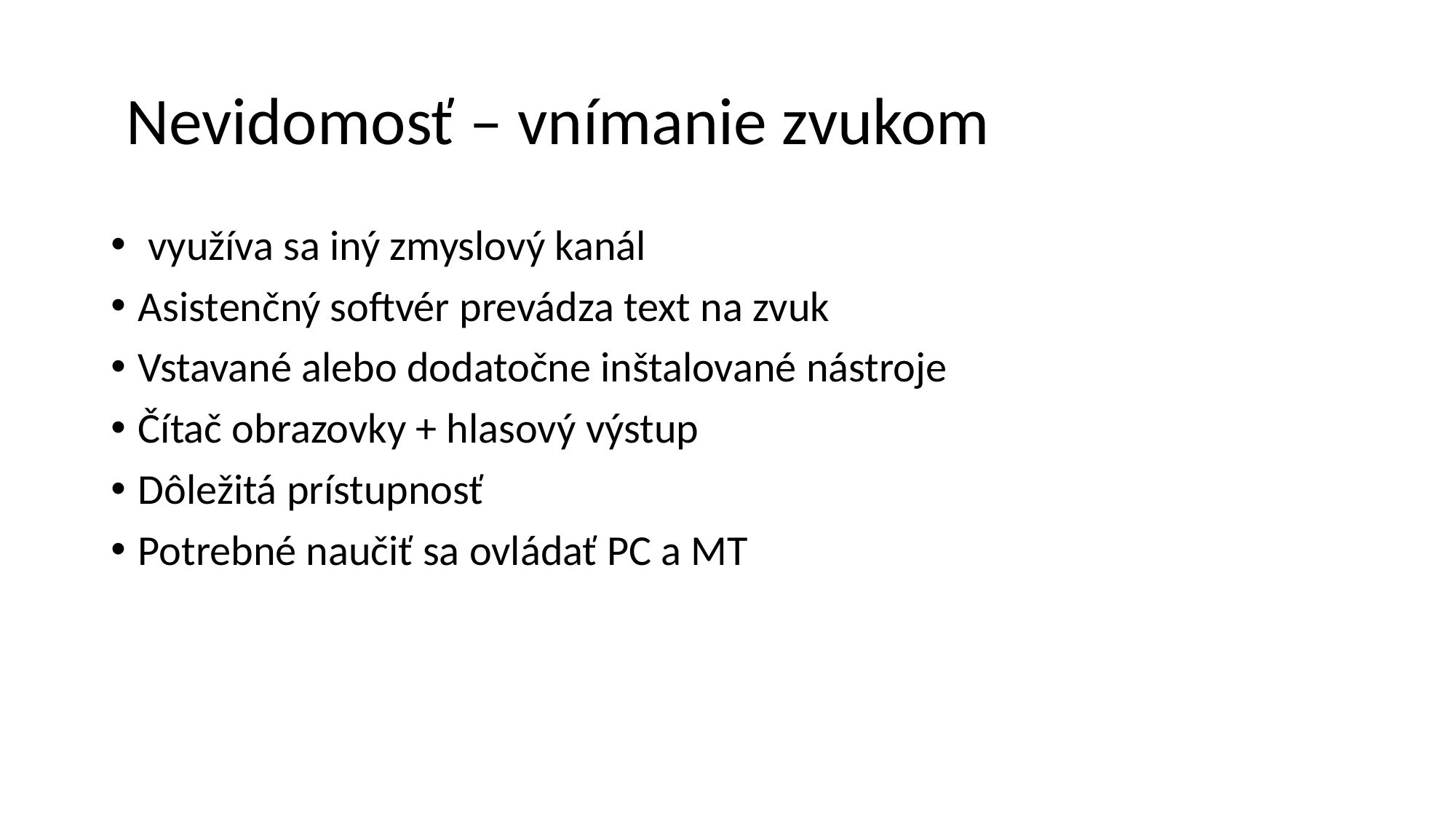

# Nevidomosť – vnímanie zvukom
 využíva sa iný zmyslový kanál
Asistenčný softvér prevádza text na zvuk
Vstavané alebo dodatočne inštalované nástroje
Čítač obrazovky + hlasový výstup
Dôležitá prístupnosť
Potrebné naučiť sa ovládať PC a MT